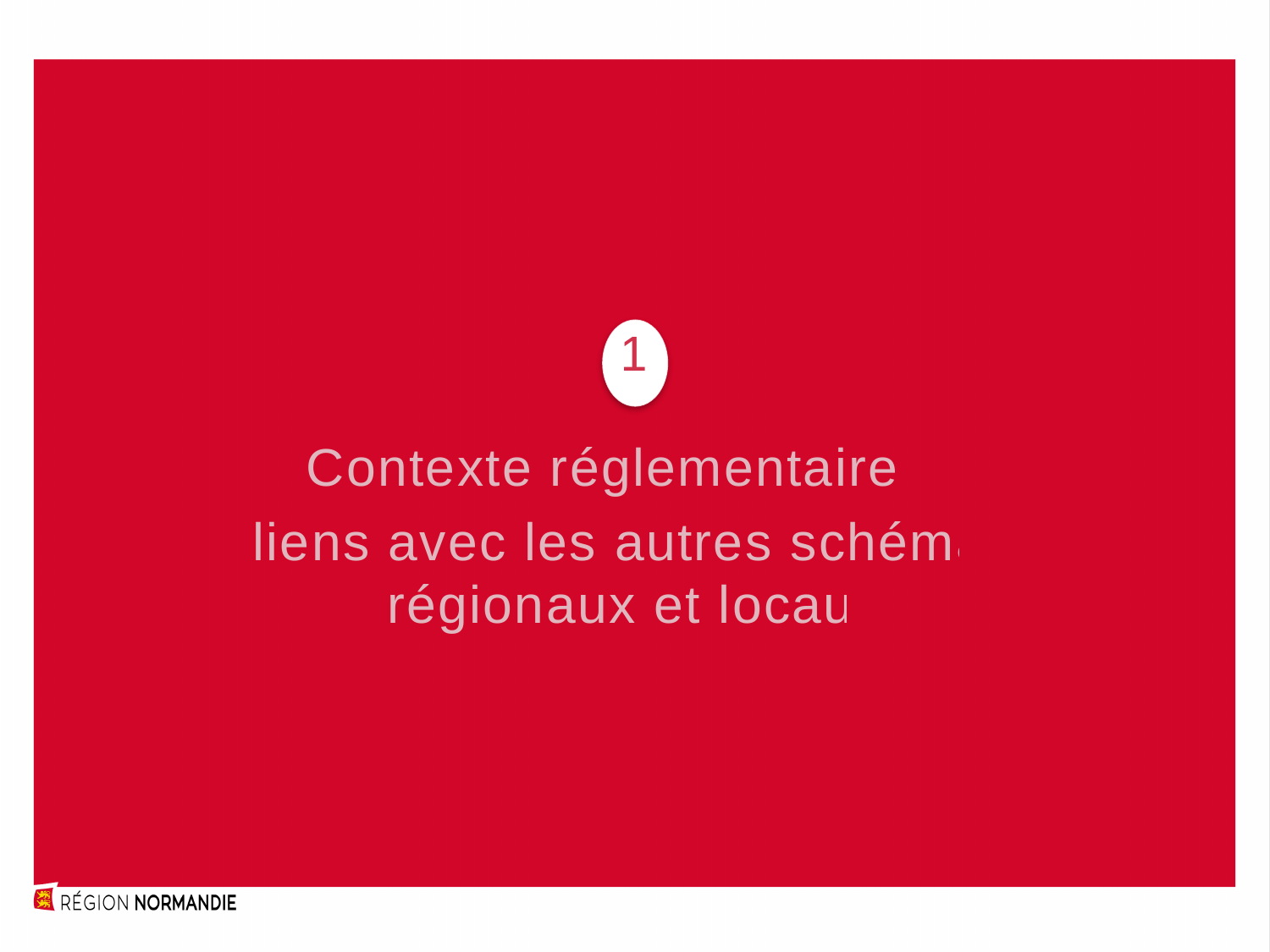

1
Contexte réglementaire –
liens avec les autres schémas régionaux et locaux